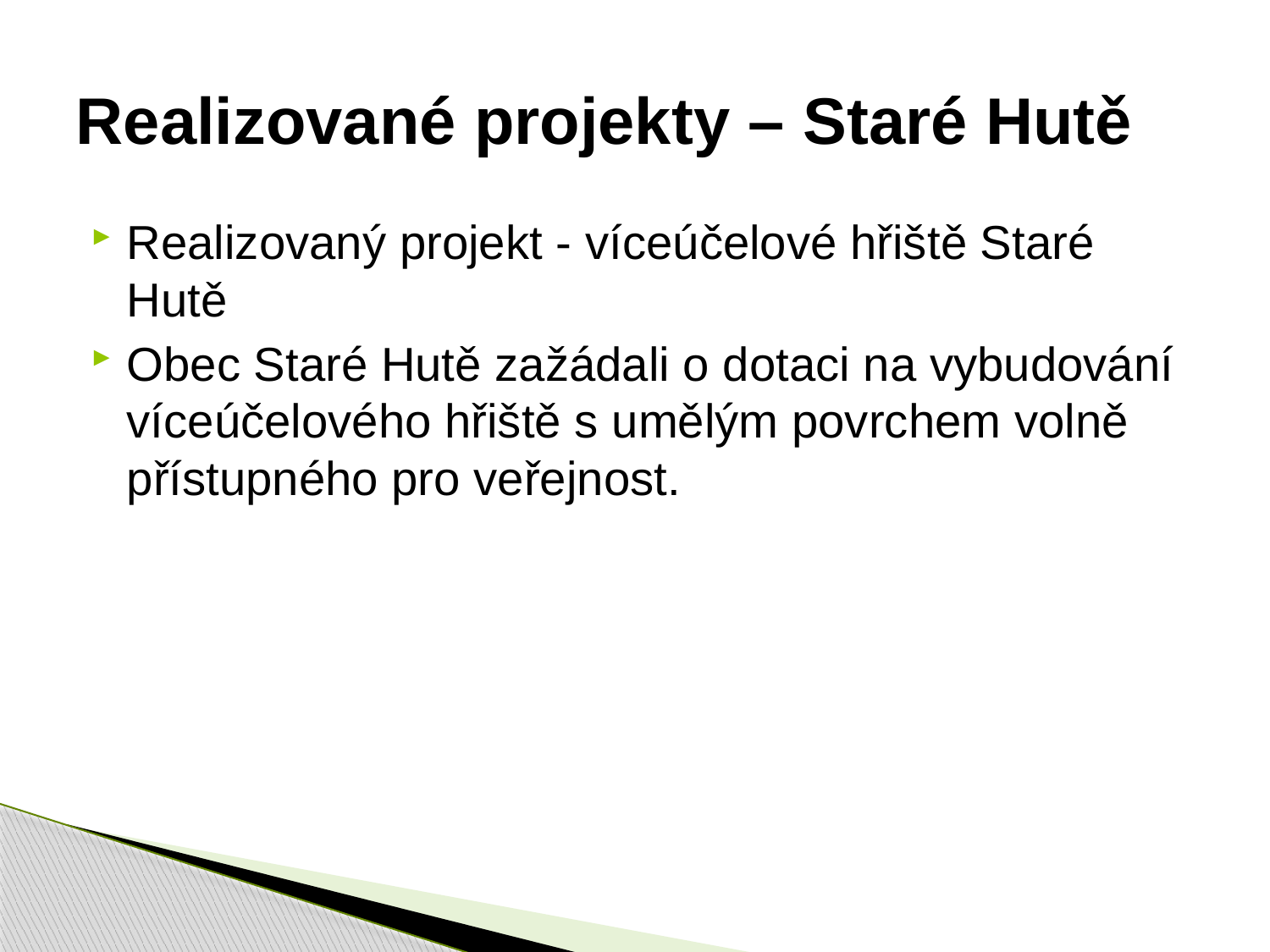

# Realizované projekty – Staré Hutě
Realizovaný projekt - víceúčelové hřiště Staré Hutě
Obec Staré Hutě zažádali o dotaci na vybudování víceúčelového hřiště s umělým povrchem volně přístupného pro veřejnost.